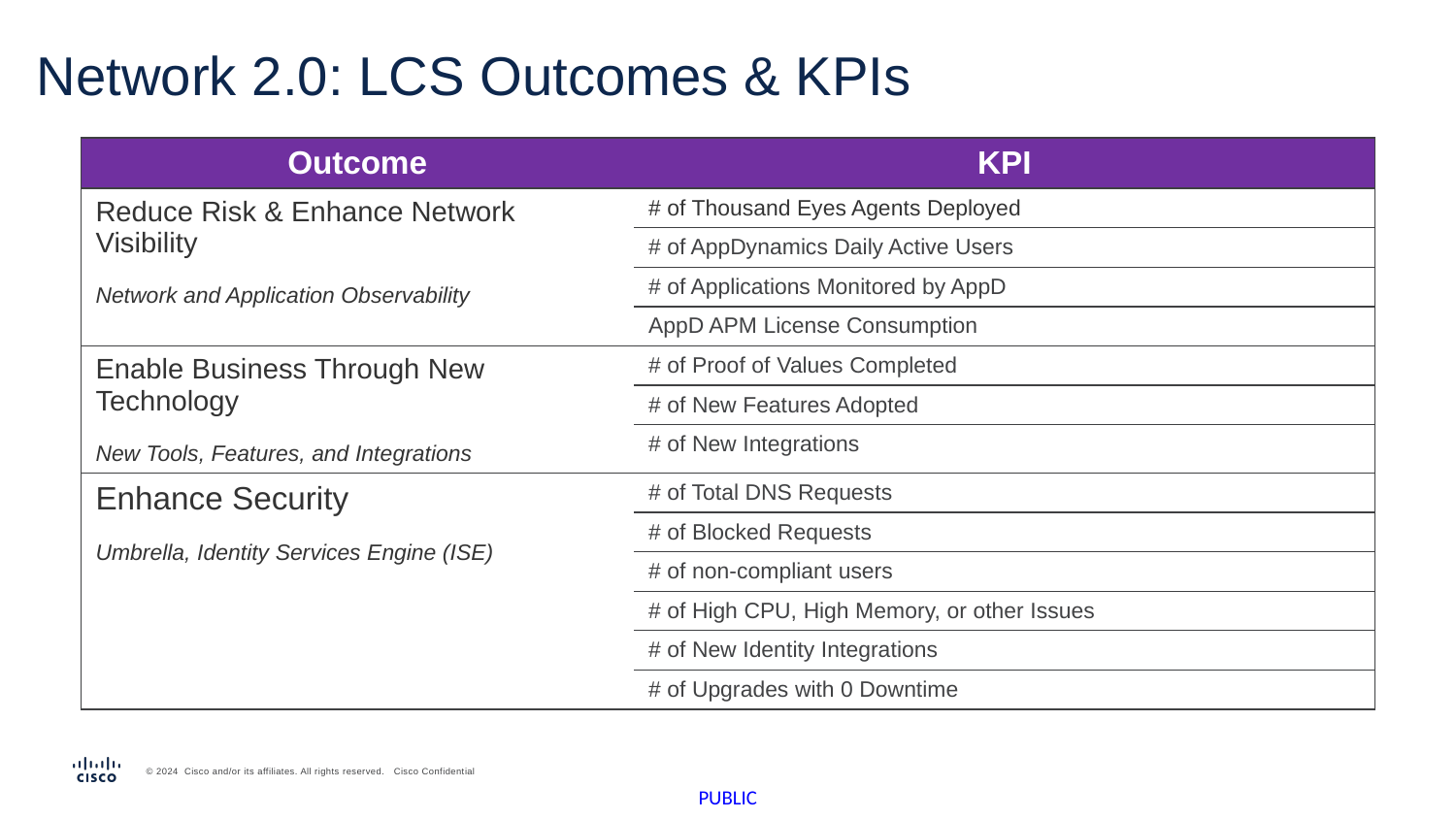

Network 2.0: LCS Outcomes & KPIs
| Outcome | KPI |
| --- | --- |
| Reduce Risk & Enhance Network Visibility Network and Application Observability | # of Thousand Eyes Agents Deployed |
|  | # of AppDynamics Daily Active Users |
|  | # of Applications Monitored by AppD |
|  | AppD APM License Consumption |
| Enable Business Through New Technology New Tools, Features, and Integrations | # of Proof of Values Completed |
|  | # of New Features Adopted |
|  | # of New Integrations |
| Enhance Security Umbrella, Identity Services Engine (ISE) | # of Total DNS Requests |
|  | # of Blocked Requests |
|  | # of non-compliant users |
|  | # of High CPU, High Memory, or other Issues |
|  | # of New Identity Integrations |
|  | # of Upgrades with 0 Downtime |